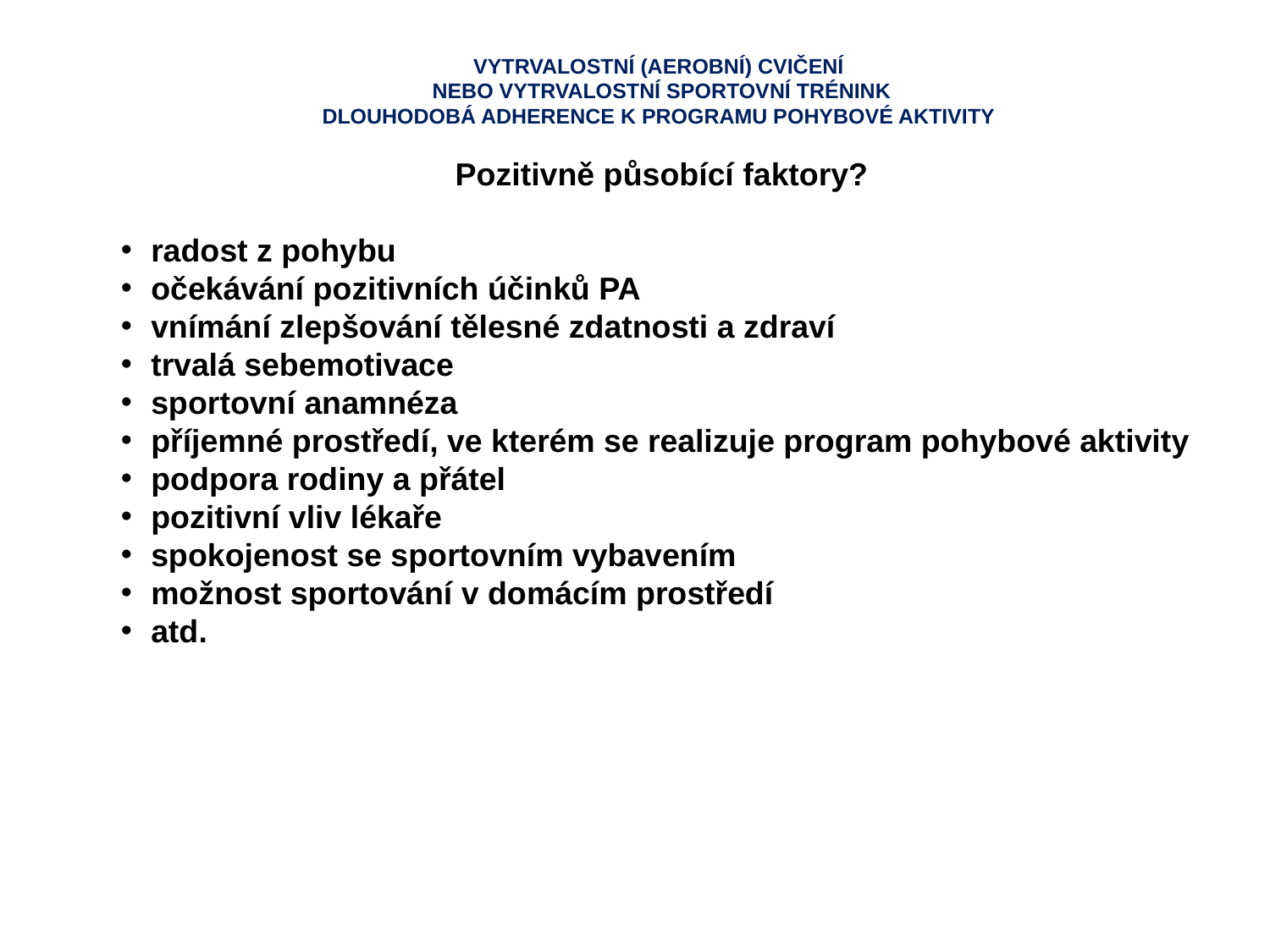

VYTRVALOSTNÍ (AEROBNÍ) CVIČENÍ
NEBO VYTRVALOSTNÍ SPORTOVNÍ TRÉNINK
DLOUHODOBÁ ADHERENCE K PROGRAMU POHYBOVÉ AKTIVITY

Pozitivně působící faktory?

radost z pohybu
očekávání pozitivních účinků PA
vnímání zlepšování tělesné zdatnosti a zdraví
trvalá sebemotivace
sportovní anamnéza
příjemné prostředí, ve kterém se realizuje program pohybové aktivity
podpora rodiny a přátel
pozitivní vliv lékaře
spokojenost se sportovním vybavením
možnost sportování v domácím prostředí
atd.